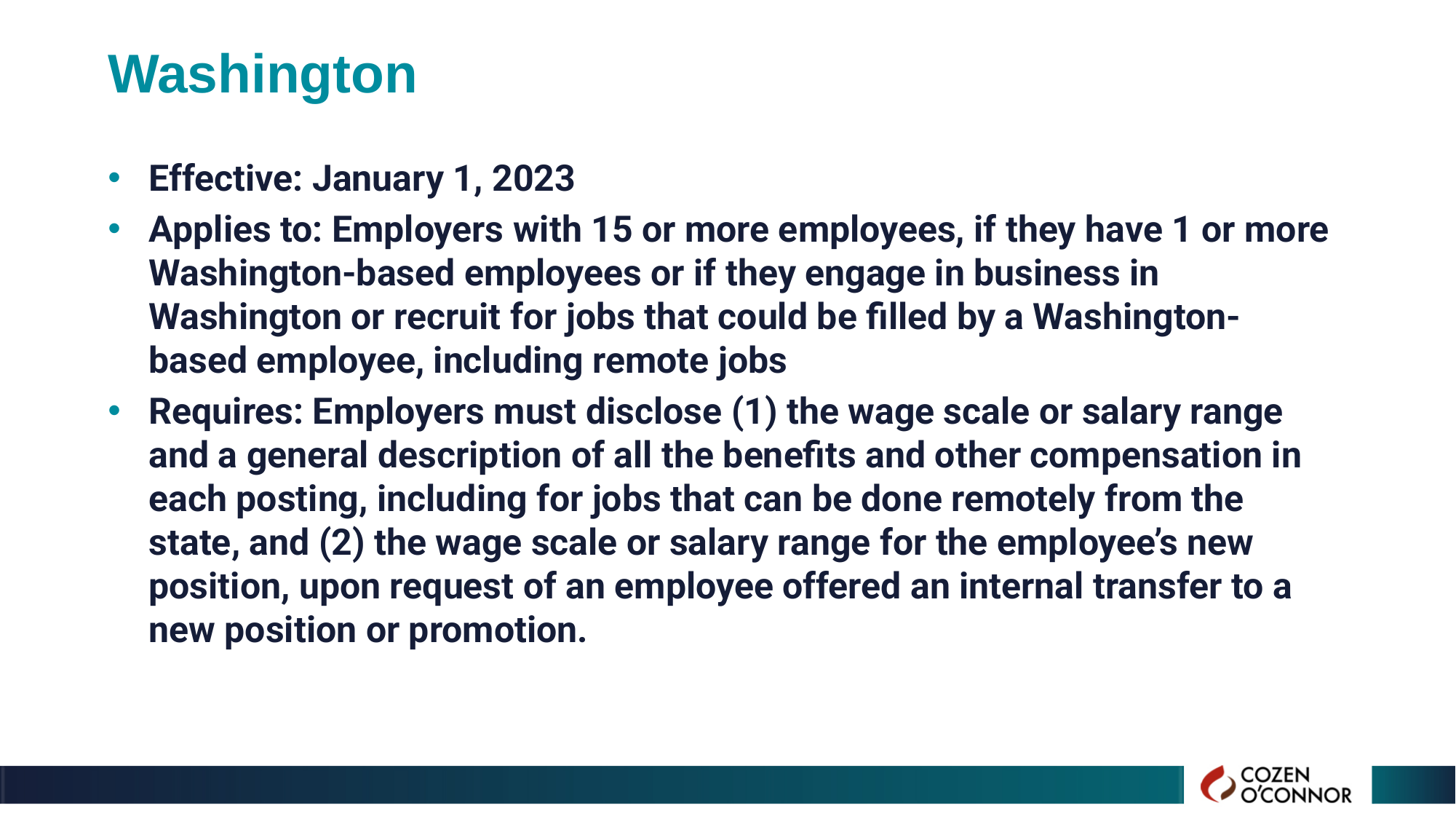

# Washington
Effective: January 1, 2023
Applies to: Employers with 15 or more employees, if they have 1 or more Washington-based employees or if they engage in business in Washington or recruit for jobs that could be filled by a Washington-based employee, including remote jobs
Requires: Employers must disclose (1) the wage scale or salary range and a general description of all the benefits and other compensation in each posting, including for jobs that can be done remotely from the state, and (2) the wage scale or salary range for the employee’s new position, upon request of an employee offered an internal transfer to a new position or promotion.